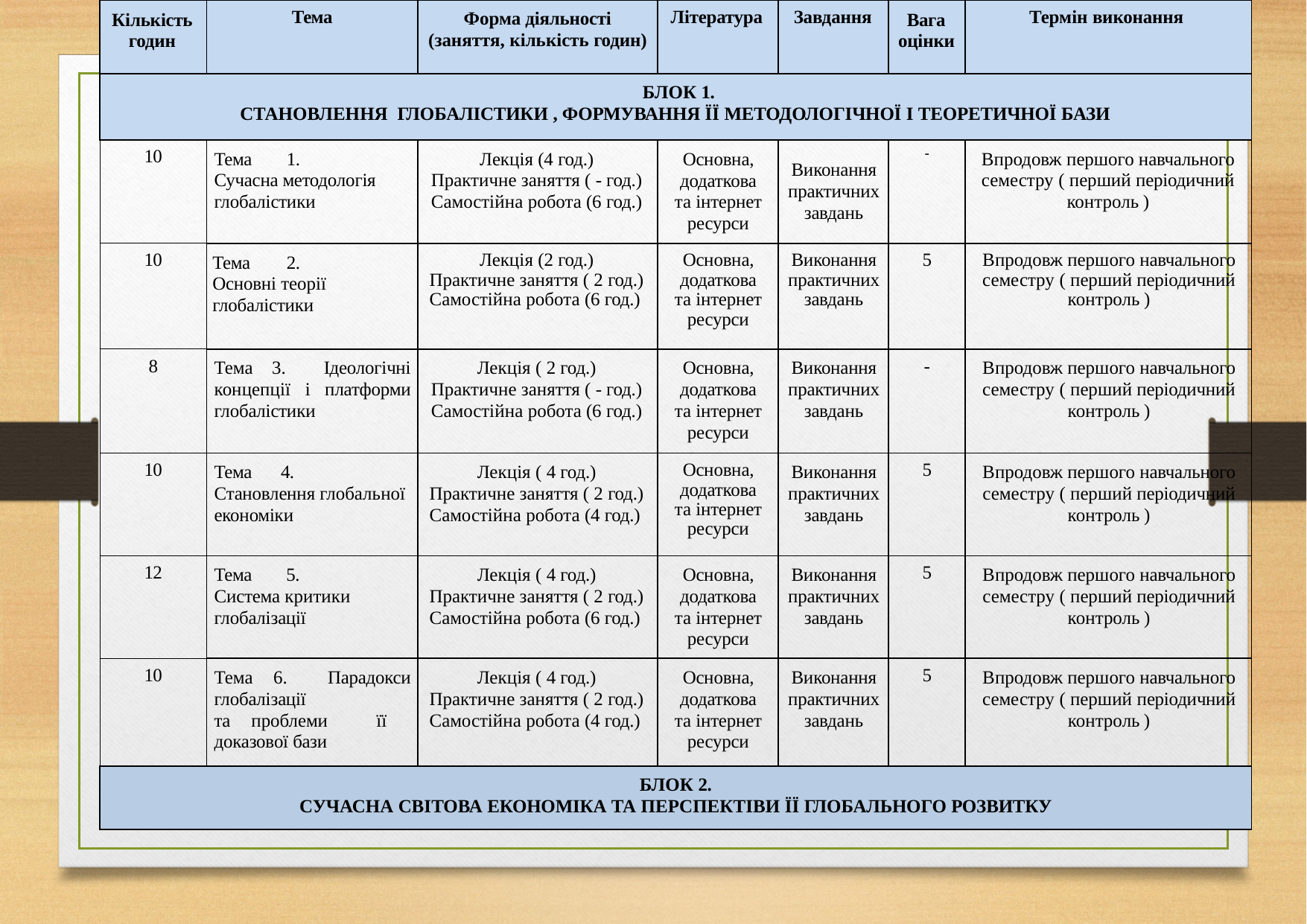

| Кількість годин | Тема | Форма діяльності (заняття, кількість годин) | Література | Завдання | Вага оцінки | Термін виконання |
| --- | --- | --- | --- | --- | --- | --- |
| БЛОК 1. СТАНОВЛЕННЯ ГЛОБАЛІСТИКИ , ФОРМУВАННЯ ЇЇ МЕТОДОЛОГІЧНОЇ І ТЕОРЕТИЧНОЇ БАЗИ |  |  |  |  |  |  |
| 10 | Тема 1. Сучасна методологія глобалістики | Лекція (4 год.) Практичне заняття ( - год.) Самостійна робота (6 год.) | Основна, додаткова та інтернет ресурси | Виконання практичних завдань | - | Впродовж першого навчального семестру ( перший періодичний контроль ) |
| 10 | Тема 2. Основні теорії глобалістики | Лекція (2 год.) Практичне заняття ( 2 год.) Самостійна робота (6 год.) | Основна, додаткова та інтернет ресурси | Виконання практичних завдань | 5 | Впродовж першого навчального семестру ( перший періодичний контроль ) |
| 8 | Тема 3. Ідеологічні концепції і платформи глобалістики | Лекція ( 2 год.) Практичне заняття ( - год.) Самостійна робота (6 год.) | Основна, додаткова та інтернет ресурси | Виконання практичних завдань | - | Впродовж першого навчального семестру ( перший періодичний контроль ) |
| 10 | Тема 4. Становлення глобальної економіки | Лекція ( 4 год.) Практичне заняття ( 2 год.) Самостійна робота (4 год.) | Основна, додаткова та інтернет ресурси | Виконання практичних завдань | 5 | Впродовж першого навчального семестру ( перший періодичний контроль ) |
| 12 | Тема 5. Система критики глобалізації | Лекція ( 4 год.) Практичне заняття ( 2 год.) Самостійна робота (6 год.) | Основна, додаткова та інтернет ресурси | Виконання практичних завдань | 5 | Впродовж першого навчального семестру ( перший періодичний контроль ) |
| 10 | Тема 6. Парадокси глобалізації та проблеми її доказової бази | Лекція ( 4 год.) Практичне заняття ( 2 год.) Самостійна робота (4 год.) | Основна, додаткова та інтернет ресурси | Виконання практичних завдань | 5 | Впродовж першого навчального семестру ( перший періодичний контроль ) |
| БЛОК 2. СУЧАСНА СВІТОВА ЕКОНОМІКА ТА ПЕРСПЕКТІВИ ЇЇ ГЛОБАЛЬНОГО РОЗВИТКУ |  |  |  |  |  |  |